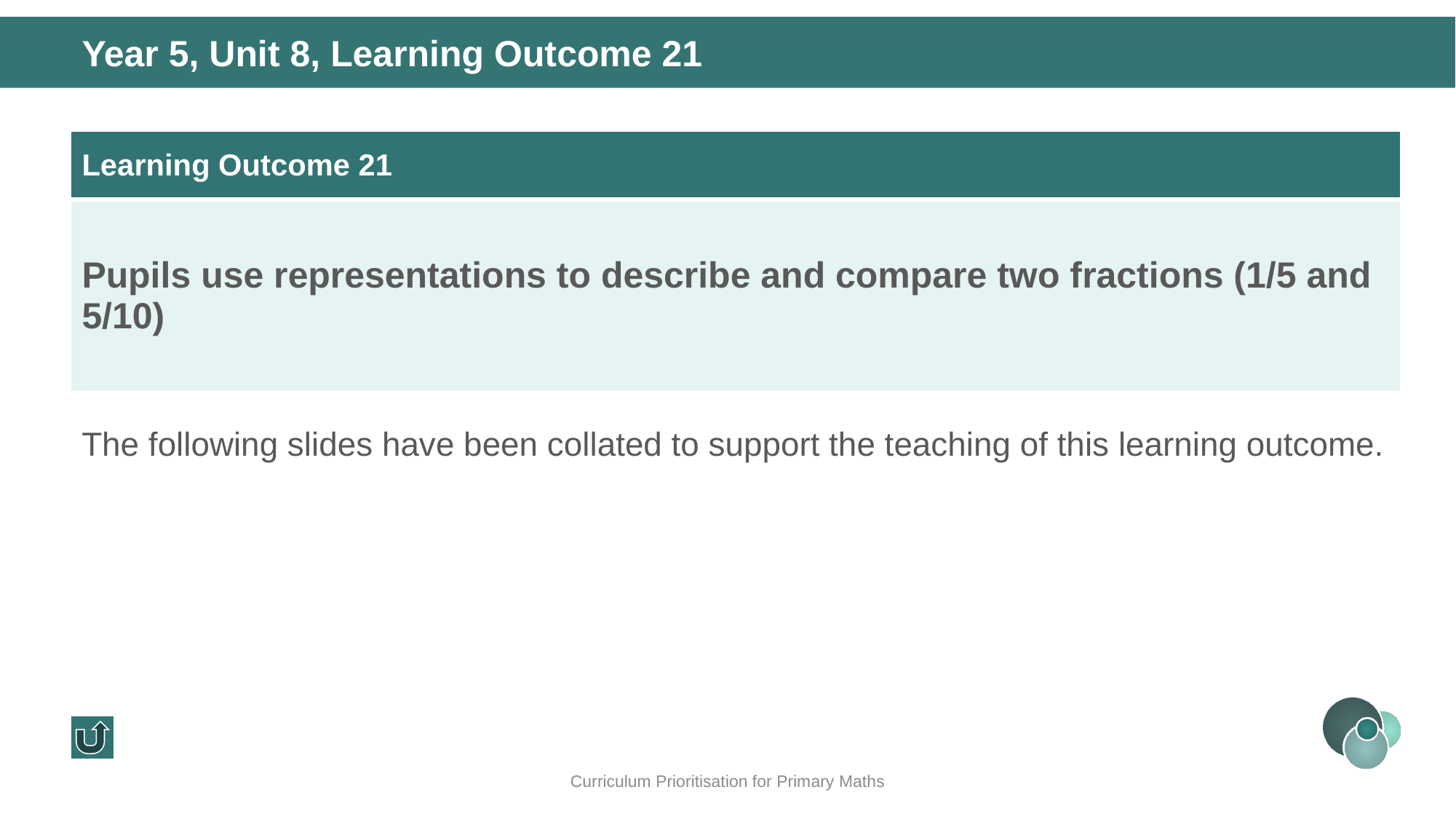

Year 5, Unit 8, Learning Outcome 21
| Learning Outcome 21 |
| --- |
| Pupils use representations to describe and compare two fractions (1/5 and 5/10) |
The following slides have been collated to support the teaching of this learning outcome.

Curriculum Prioritisation for Primary Maths